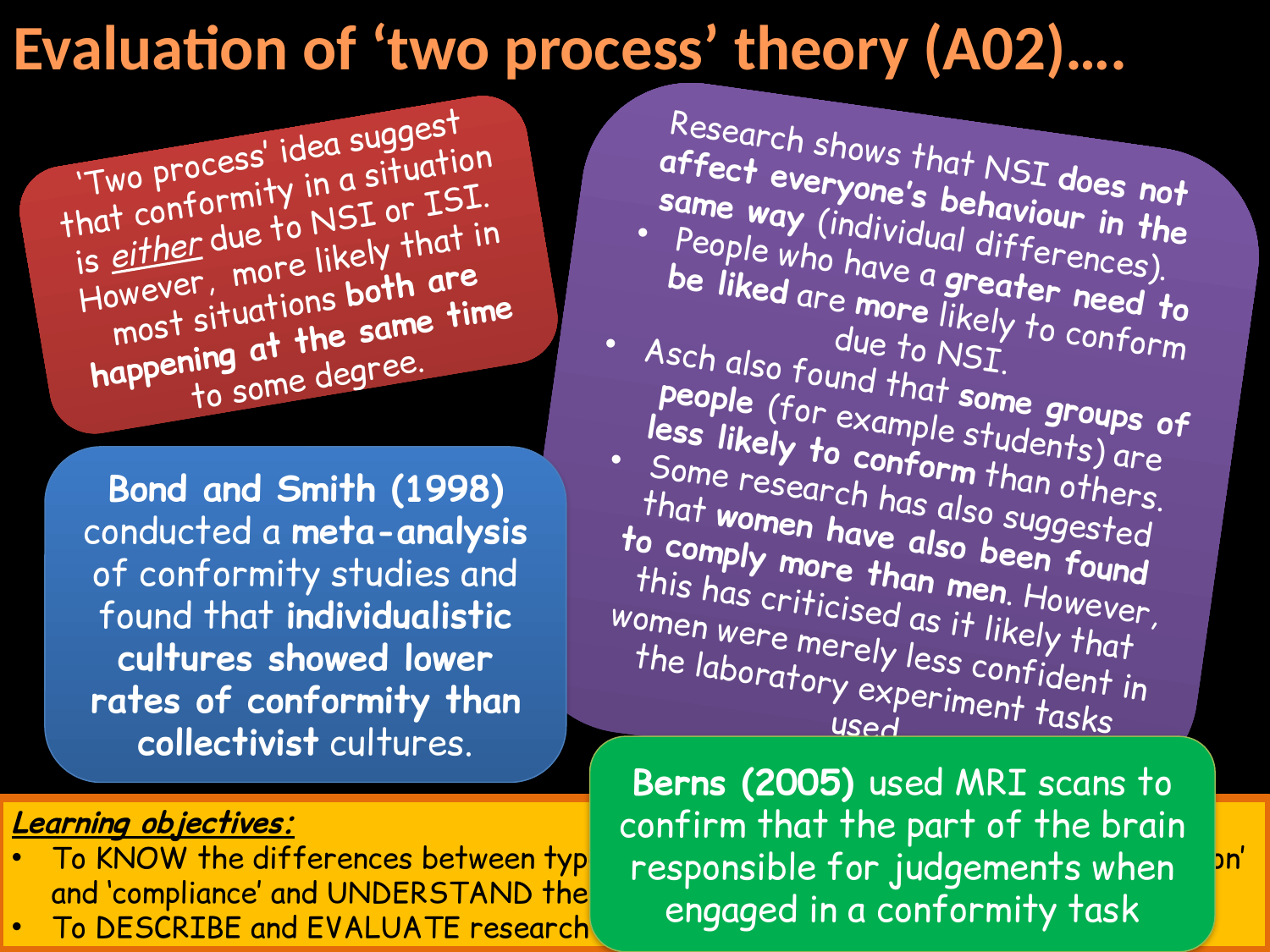

Evaluation of ‘two process’ theory (A02)….
Research shows that NSI does not affect everyone’s behaviour in the same way (individual differences).
People who have a greater need to be liked are more likely to conform due to NSI.
Asch also found that some groups of people (for example students) are less likely to conform than others.
Some research has also suggested that women have also been found to comply more than men. However, this has criticised as it likely that women were merely less confident in the laboratory experiment tasks used.
‘Two process’ idea suggest that conformity in a situation is either due to NSI or ISI. However,  more likely that in most situations both are happening at the same time to some degree.
Bond and Smith (1998) conducted a meta-analysis of conformity studies and found that individualistic cultures showed lower rates of conformity than collectivist cultures.
Berns (2005) used MRI scans to confirm that the part of the brain responsible for judgements when engaged in a conformity task
Learning objectives:
To KNOW the differences between types of conformity: ‘internalisation’, ‘identification’ and ‘compliance’ and UNDERSTAND the explanations for these (ISI & NSI).
To DESCRIBE and EVALUATE research into types of conformity (Asch and Sherif).